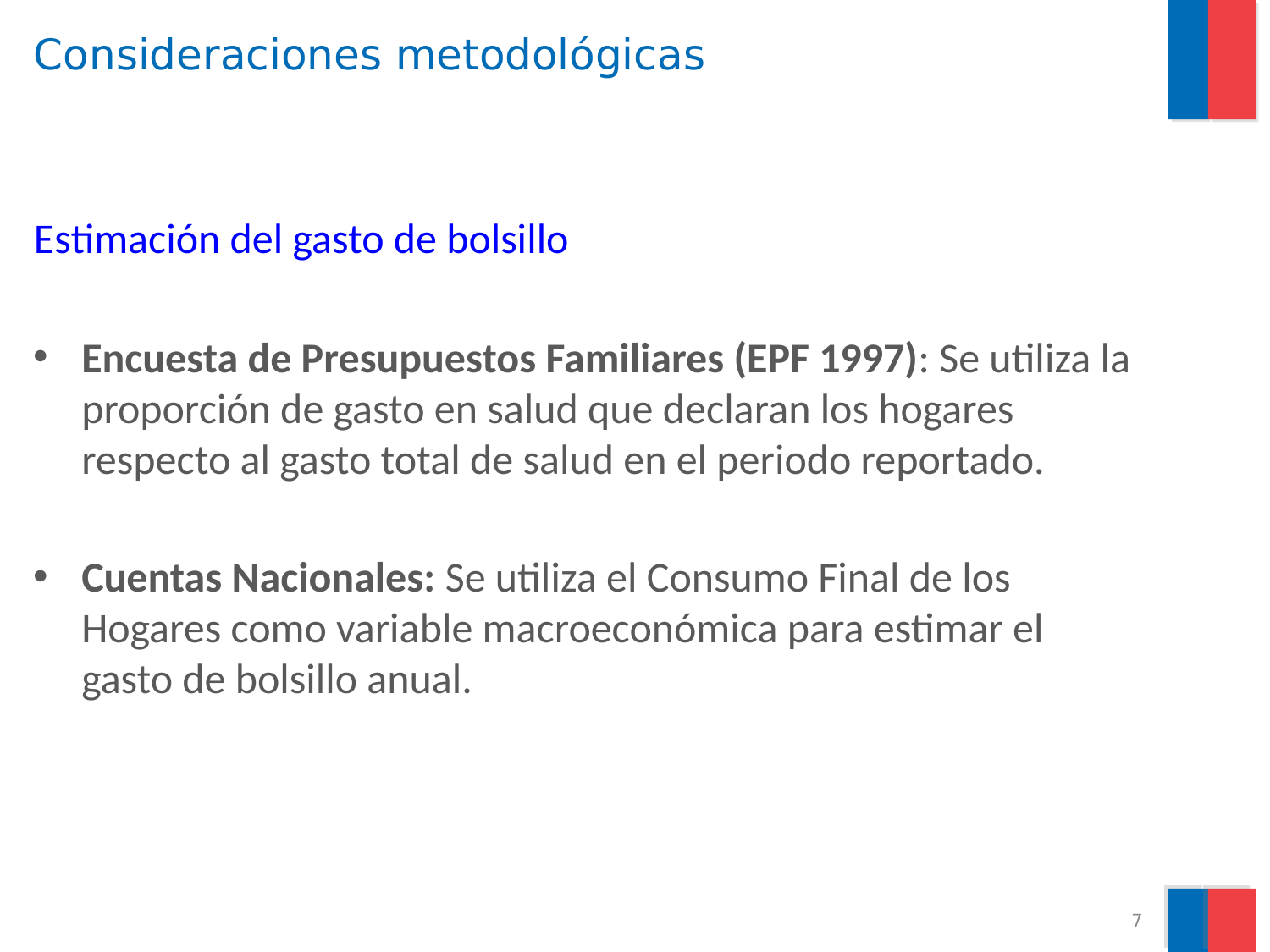

Consideraciones metodológicas
Estimación del gasto de bolsillo

Encuesta de Presupuestos Familiares (EPF 1997): Se utiliza la proporción de gasto en salud que declaran los hogares respecto al gasto total de salud en el periodo reportado.

Cuentas Nacionales: Se utiliza el Consumo Final de los Hogares como variable macroeconómica para estimar el gasto de bolsillo anual.

7